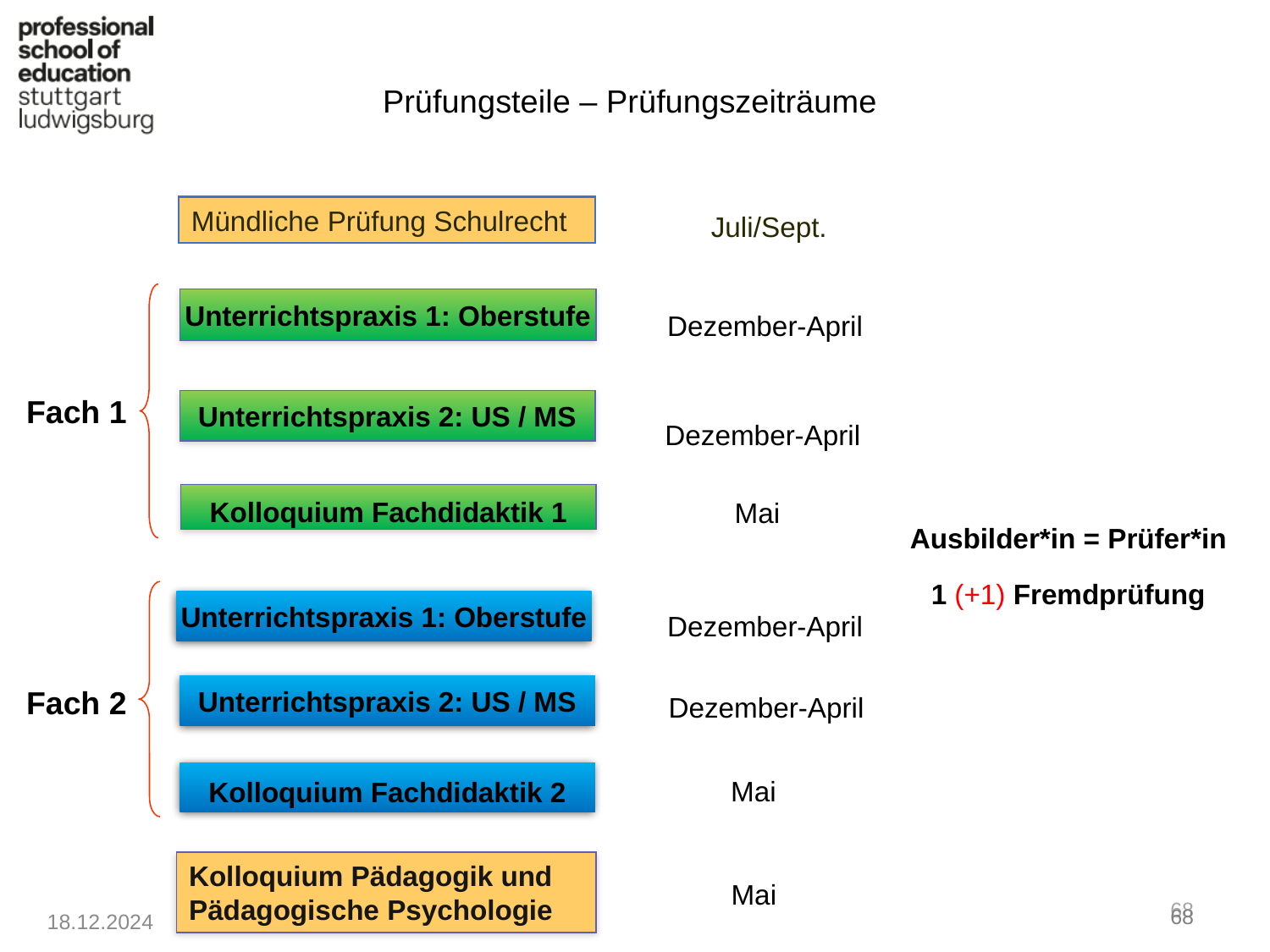

# Prüfungsteile – Prüfungszeiträume
Mündliche Prüfung Schulrecht
Juli/Sept.

Unterrichtspraxis 1: Oberstufe
Dezember-April
Fach 1
Unterrichtspraxis 2: US / MS
Dezember-April

Kolloquium Fachdidaktik 1

Mai
Ausbilder*in = Prüfer*in
1 (+1) Fremdprüfung

Unterrichtspraxis 1: Oberstufe
Dezember-April
Unterrichtspraxis 2: US / MS
Fach 2
Dezember-April

Kolloquium Fachdidaktik 2

  Mai
Kolloquium Pädagogik und Pädagogische Psychologie
  Mai

18.12.2024

68